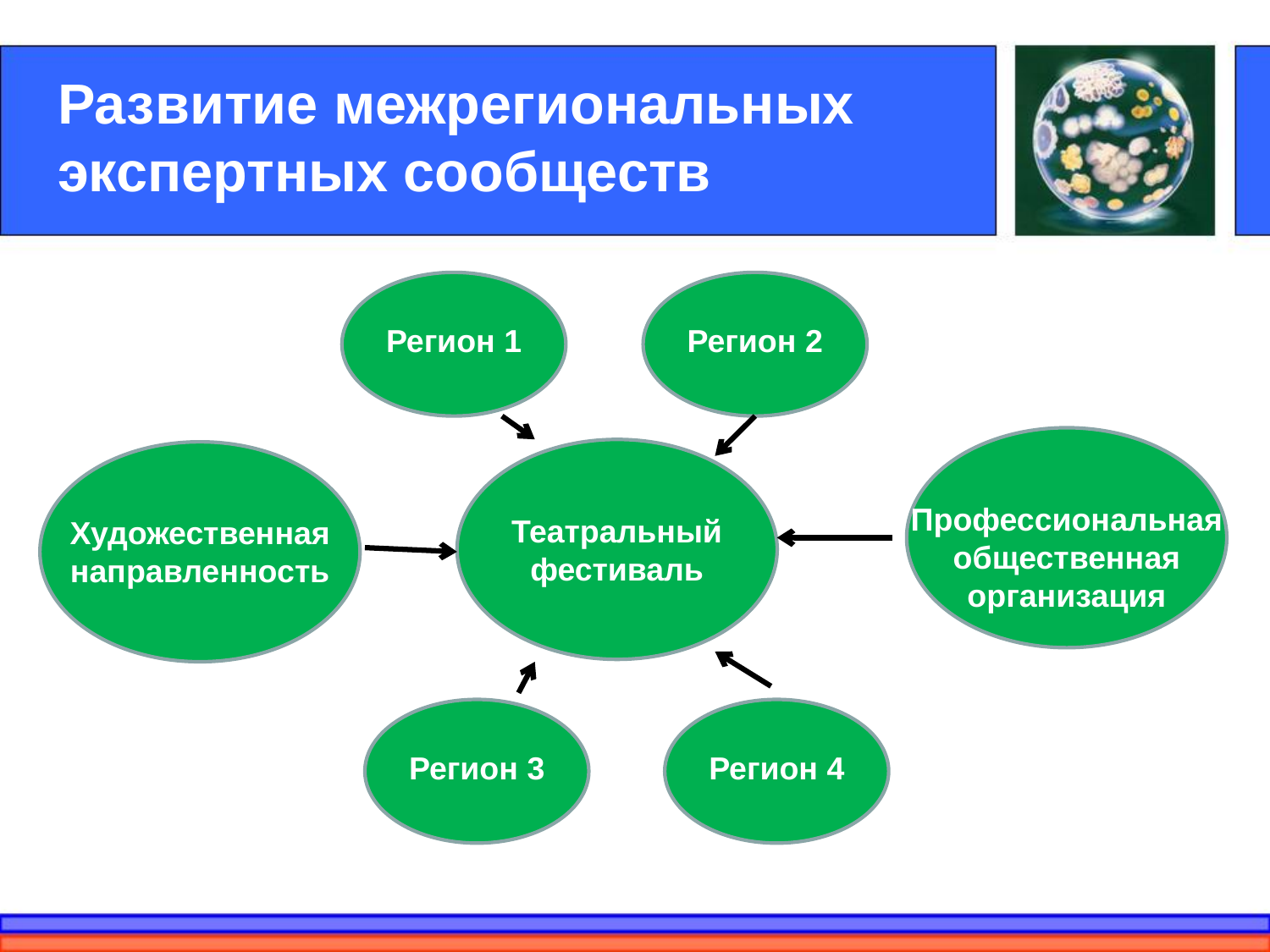

# Развитие межрегиональных экспертных сообществ

Регион 1

Регион 2

Профессиональная общественная организация

Театральный фестиваль

Художественная направленность

Регион 3

Регион 4